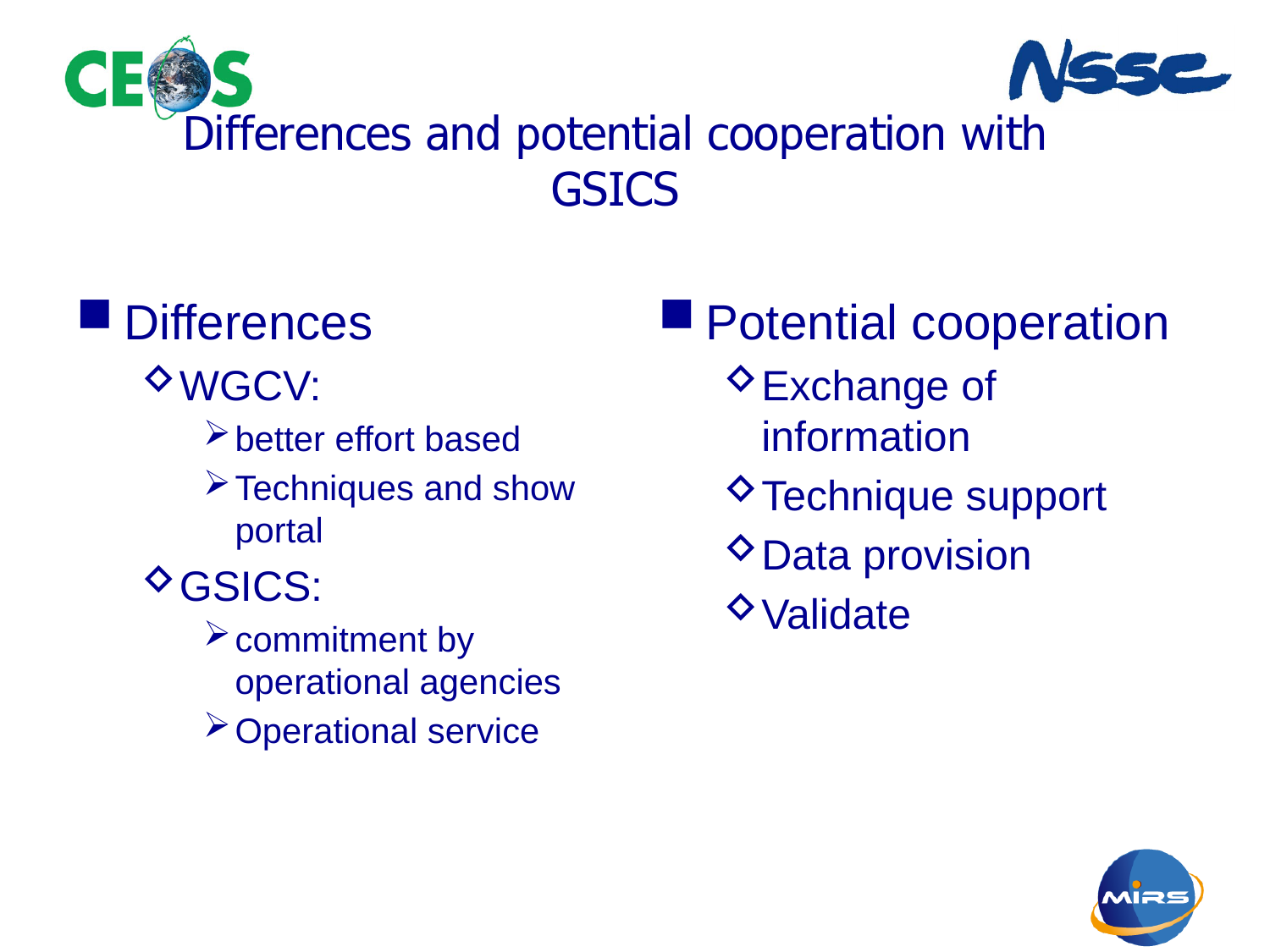

# Differences and potential cooperation with GSICS
Differences
WGCV:
better effort based
Techniques and show portal
GSICS:
commitment by operational agencies
Operational service
Potential cooperation
Exchange of information
Technique support
Data provision
Validate